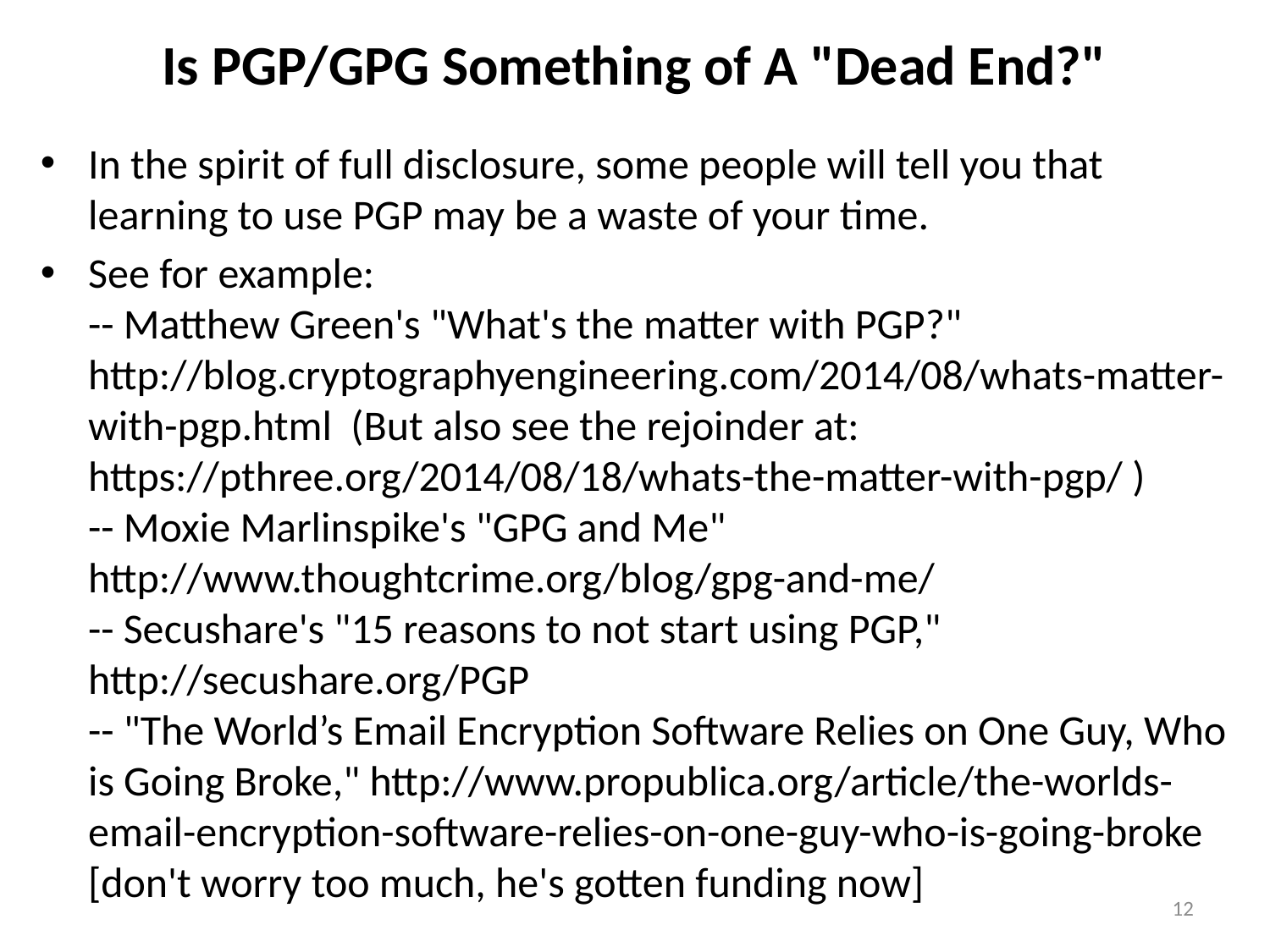

# Is PGP/GPG Something of A "Dead End?"
In the spirit of full disclosure, some people will tell you that learning to use PGP may be a waste of your time.
See for example:
-- Matthew Green's "What's the matter with PGP?"
http://blog.cryptographyengineering.com/2014/08/whats-matter-with-pgp.html  (But also see the rejoinder at:
https://pthree.org/2014/08/18/whats-the-matter-with-pgp/ )
-- Moxie Marlinspike's "GPG and Me"
http://www.thoughtcrime.org/blog/gpg-and-me/
-- Secushare's "15 reasons to not start using PGP,"
http://secushare.org/PGP
-- "The World’s Email Encryption Software Relies on One Guy, Who is Going Broke," http://www.propublica.org/article/the-worlds-email-encryption-software-relies-on-one-guy-who-is-going-broke [don't worry too much, he's gotten funding now]
12